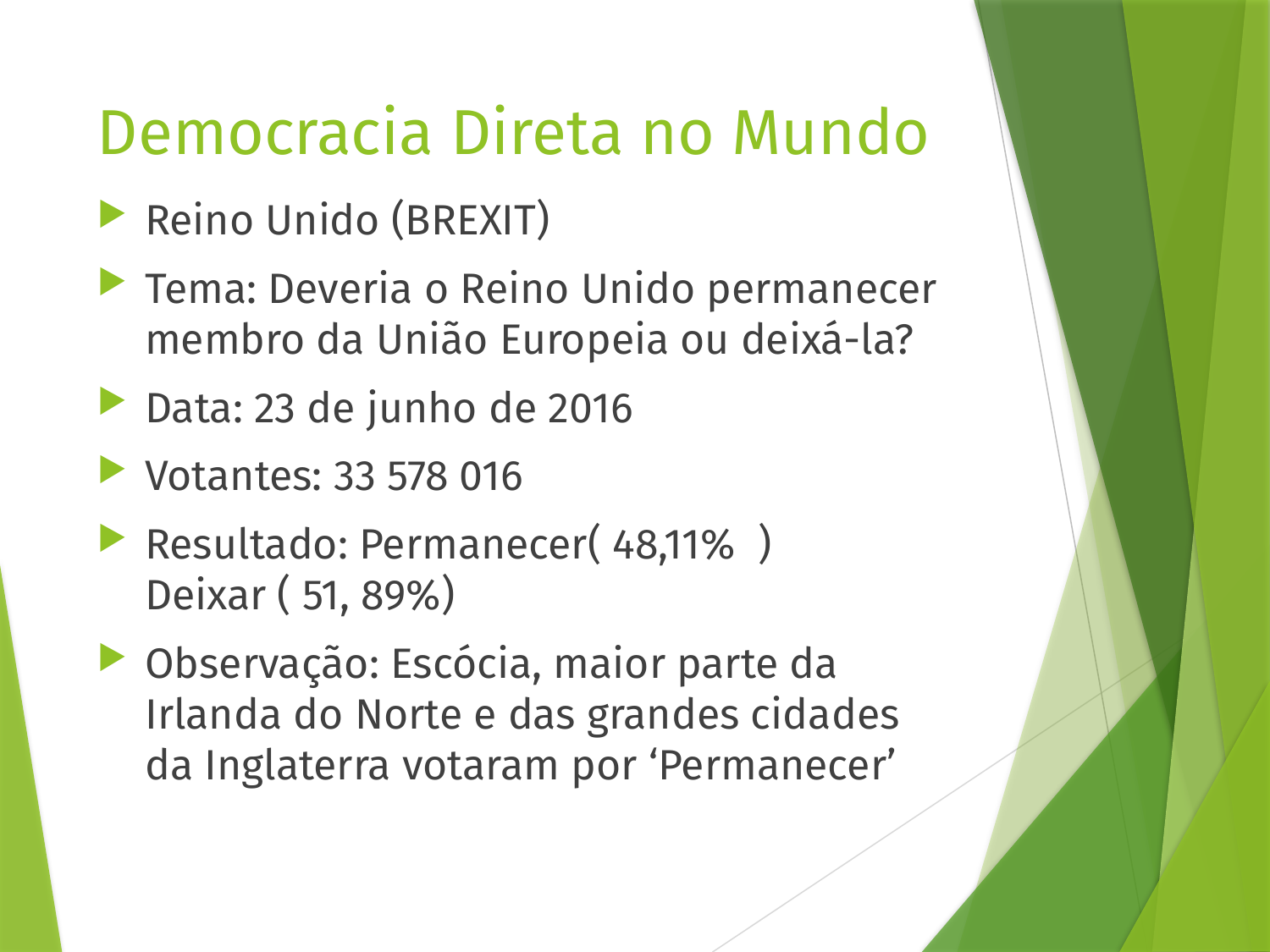

# Democracia Direta no Mundo
Reino Unido (BREXIT)
Tema: Deveria o Reino Unido permanecer membro da União Europeia ou deixá-la?
Data: 23 de junho de 2016
Votantes: 33 578 016
Resultado: Permanecer( 48,11%  )           Deixar ( 51, 89%)
Observação: Escócia, maior parte da Irlanda do Norte e das grandes cidades da Inglaterra votaram por ‘Permanecer’